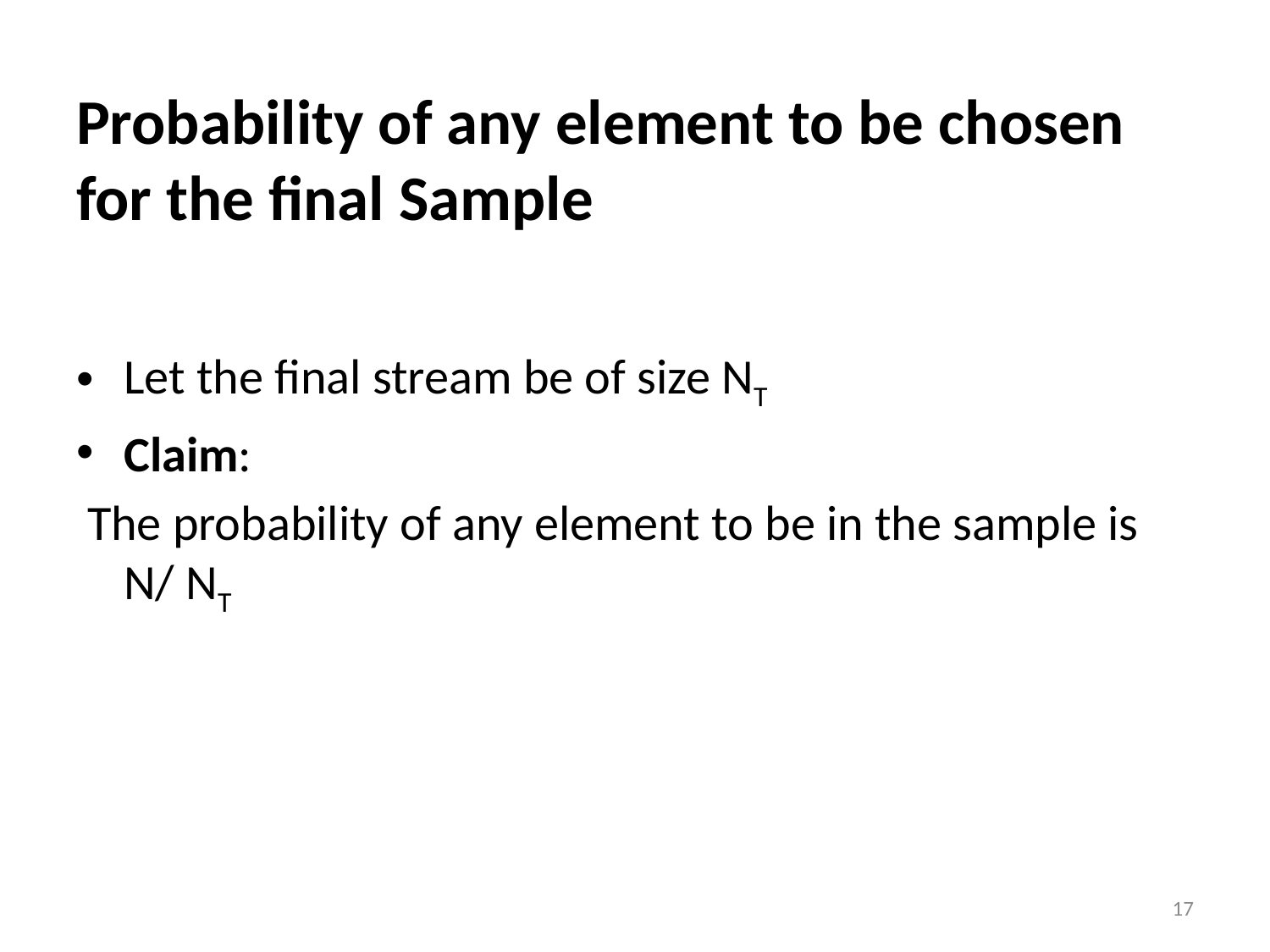

# Probability of any element to be chosen for the final Sample
Let the final stream be of size NT
Claim:
 The probability of any element to be in the sample is N/ NT

17